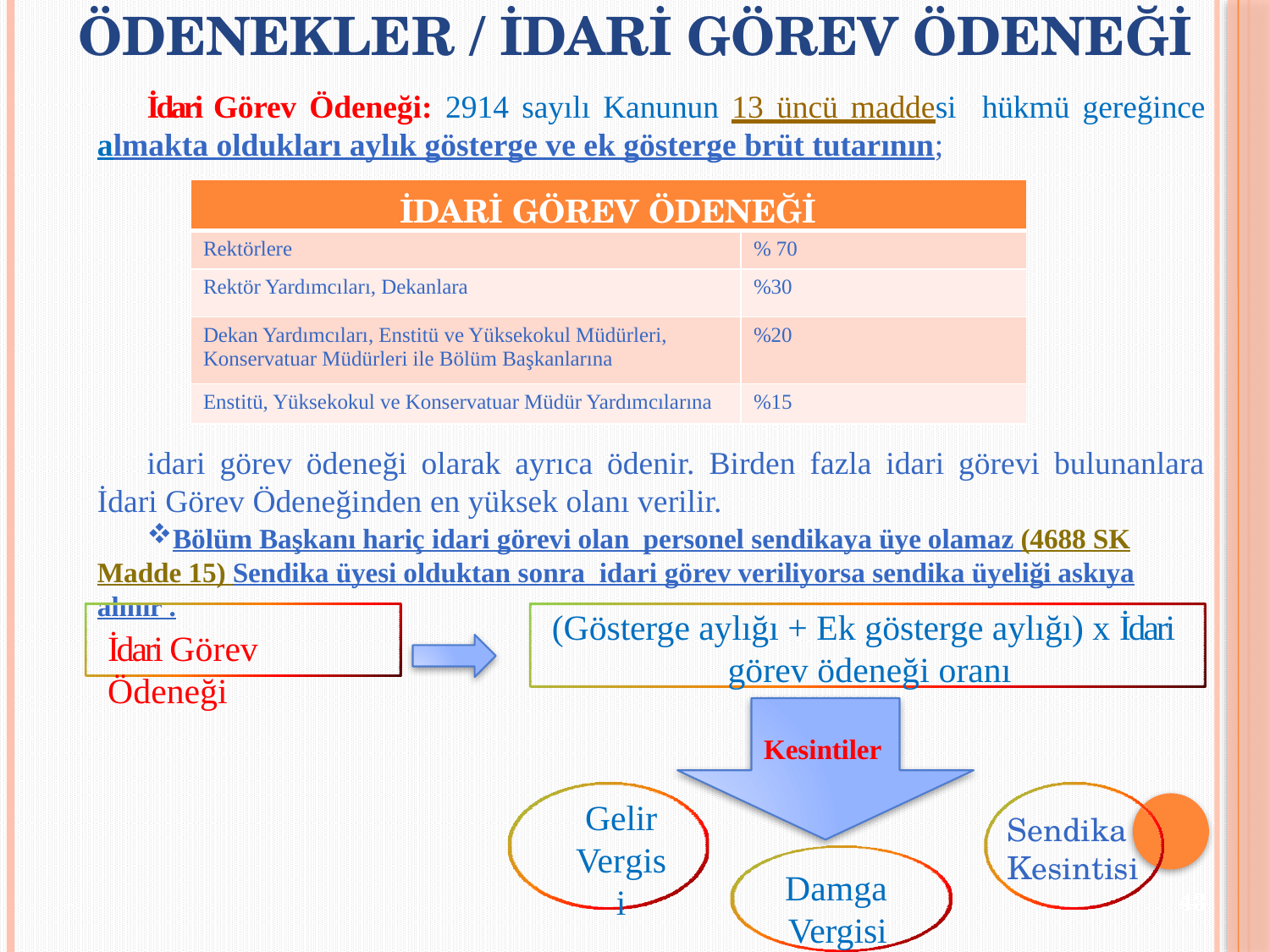

# ÖDENEKLER / idari görev ödeneği
İdari Görev Ödeneği: 2914 sayılı Kanunun 13 üncü maddesi  hükmü gereğince almakta oldukları aylık gösterge ve ek gösterge brüt tutarının;

idari görev ödeneği olarak ayrıca ödenir. Birden fazla idari görevi bulunanlara İdari Görev Ödeneğinden en yüksek olanı verilir.
Bölüm Başkanı hariç idari görevi olan  personel sendikaya üye olamaz (4688 SK Madde 15) Sendika üyesi olduktan sonra  idari görev veriliyorsa sendika üyeliği askıya alınır .
| İDARİ GÖREV ÖDENEĞİ |  |
| --- | --- |
| Rektörlere | % 70 |
| Rektör Yardımcıları, Dekanlara | %30 |
| Dekan Yardımcıları, Enstitü ve Yüksekokul Müdürleri, Konservatuar Müdürleri ile Bölüm Başkanlarına | %20 |
| Enstitü, Yüksekokul ve Konservatuar Müdür Yardımcılarına | %15 |

(Gösterge aylığı + Ek gösterge aylığı) x İdari  görev ödeneği oranı
İdari Görev Ödeneği

Kesintiler

Gelir
Vergisi
Sendika Kesintisi
 	43

Damga
Vergisi